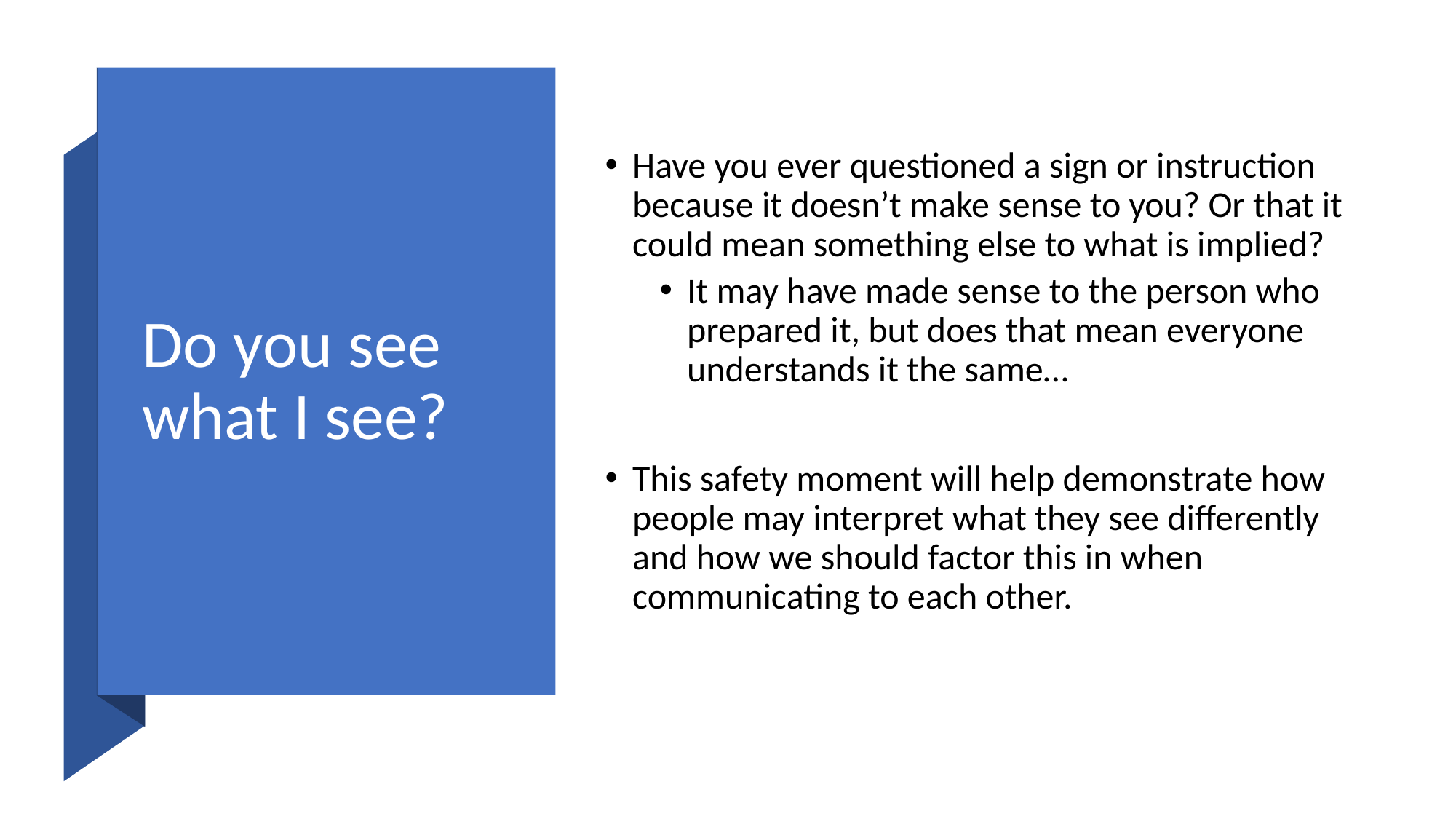

# Do you see what I see?
Have you ever questioned a sign or instruction because it doesn’t make sense to you? Or that it could mean something else to what is implied?​
It may have made sense to the person who prepared it, but does that mean everyone understands it the same…

This safety moment will help demonstrate how people may interpret what they see differently and how we should factor this in when communicating to each other.